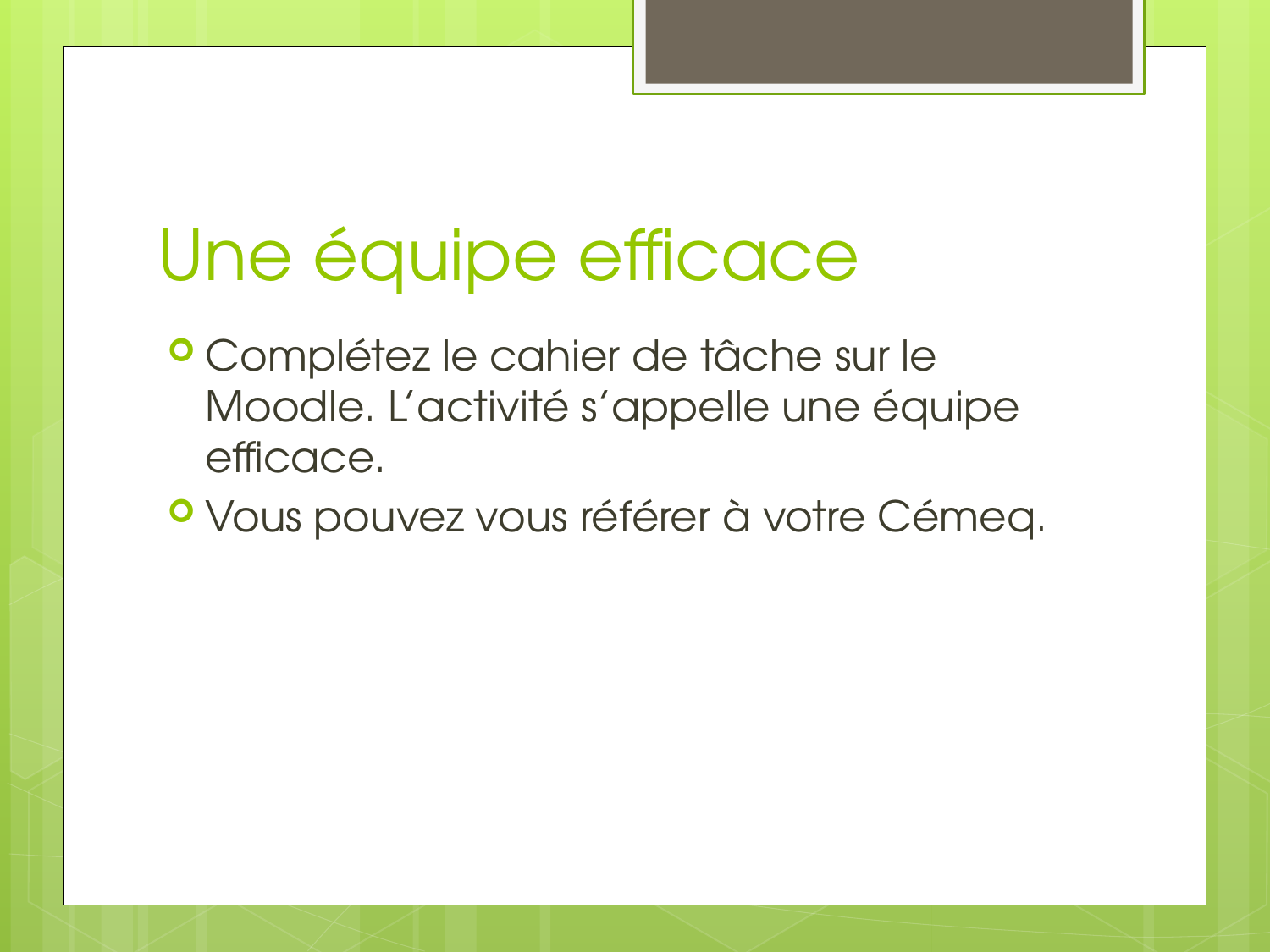

# Une équipe efficace
Complétez le cahier de tâche sur le Moodle. L’activité s’appelle une équipe efficace.
Vous pouvez vous référer à votre Cémeq.